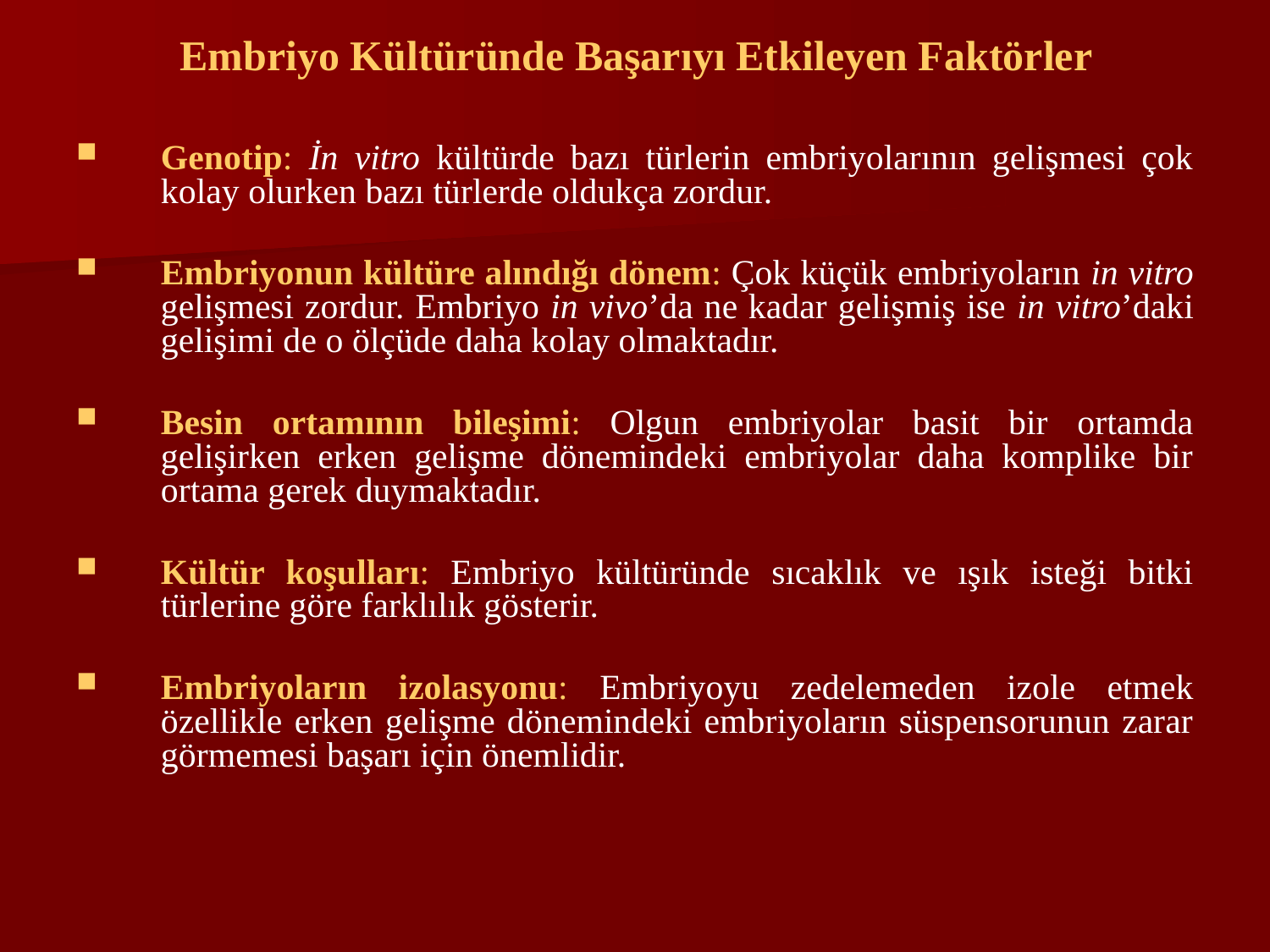

# Embriyo Kültüründe Başarıyı Etkileyen Faktörler
Genotip: İn vitro kültürde bazı türlerin embriyolarının gelişmesi çok kolay olurken bazı türlerde oldukça zordur.

Embriyonun kültüre alındığı dönem: Çok küçük embriyoların in vitro gelişmesi zordur. Embriyo in vivo’da ne kadar gelişmiş ise in vitro’daki gelişimi de o ölçüde daha kolay olmaktadır.

Besin ortamının bileşimi: Olgun embriyolar basit bir ortamda gelişirken erken gelişme dönemindeki embriyolar daha komplike bir ortama gerek duymaktadır.

Kültür koşulları: Embriyo kültüründe sıcaklık ve ışık isteği bitki türlerine göre farklılık gösterir.

Embriyoların izolasyonu: Embriyoyu zedelemeden izole etmek özellikle erken gelişme dönemindeki embriyoların süspensorunun zarar görmemesi başarı için önemlidir.